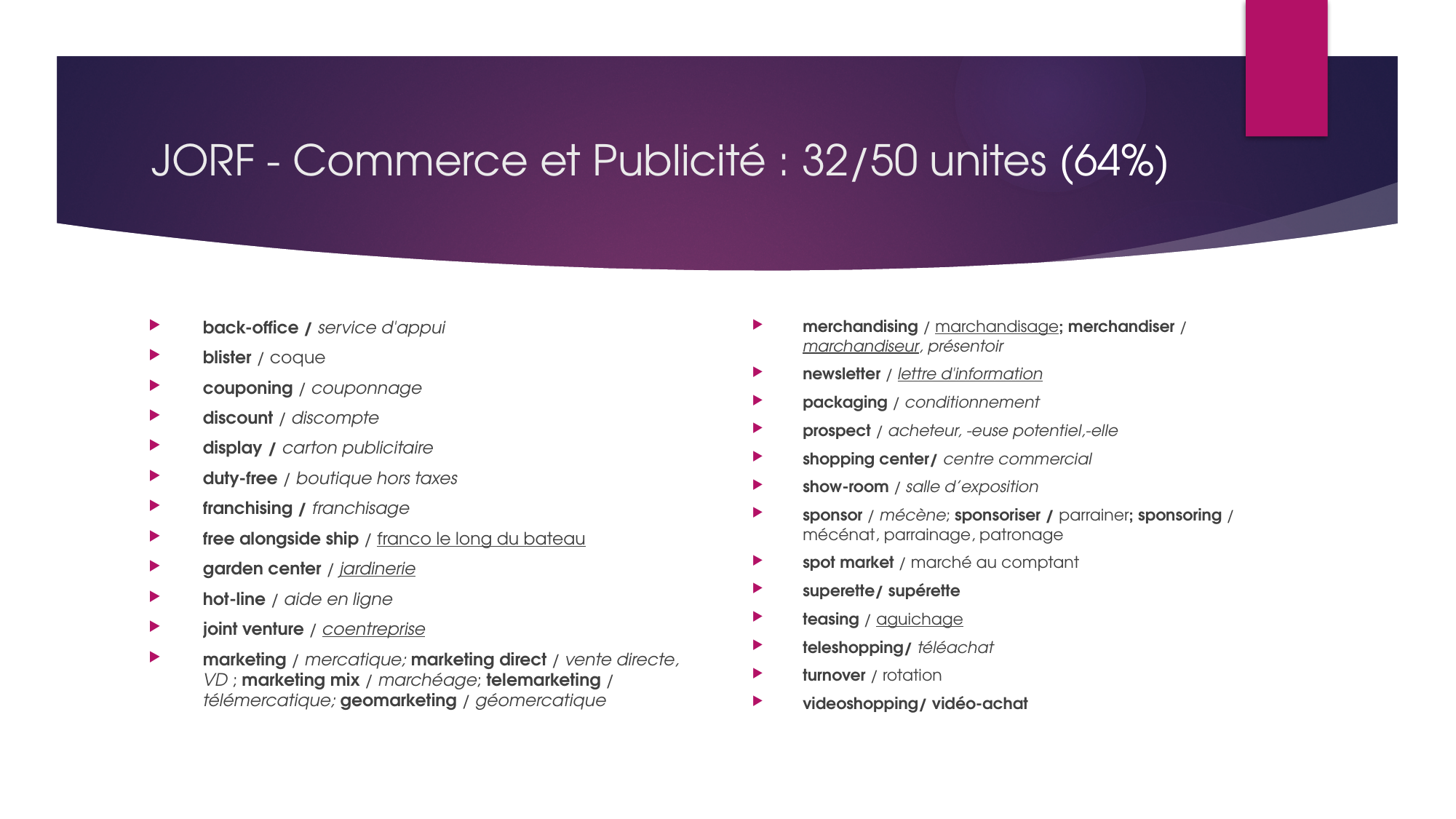

# JORF - Commerce et Publicité : 32/50 unites (64%)
back-office / service d'appui
blister / coque
couponing / couponnage
discount / discompte
display / carton publicitaire
duty-free / boutique hors taxes
franchising / franchisage
free alongside ship / franco le long du bateau
garden center / jardinerie
hot-line / aide en ligne
joint venture / coentreprise
marketing / mercatique; marketing direct / vente directe, VD ; marketing mix / marchéage; telemarketing / télémercatique; geomarketing / géomercatique

merchandising / marchandisage; merchandiser / marchandiseur, présentoir
newsletter / lettre d'information
packaging / conditionnement
prospect / acheteur, -euse potentiel,-elle
shopping center/ centre commercial
show-room / salle d’exposition
sponsor / mécène; sponsoriser / parrainer; sponsoring / mécénat, parrainage, patronage
spot market / marché au comptant
superette/ supérette
teasing / aguichage
teleshopping/ téléachat
turnover / rotation
videoshopping/ vidéo-achat